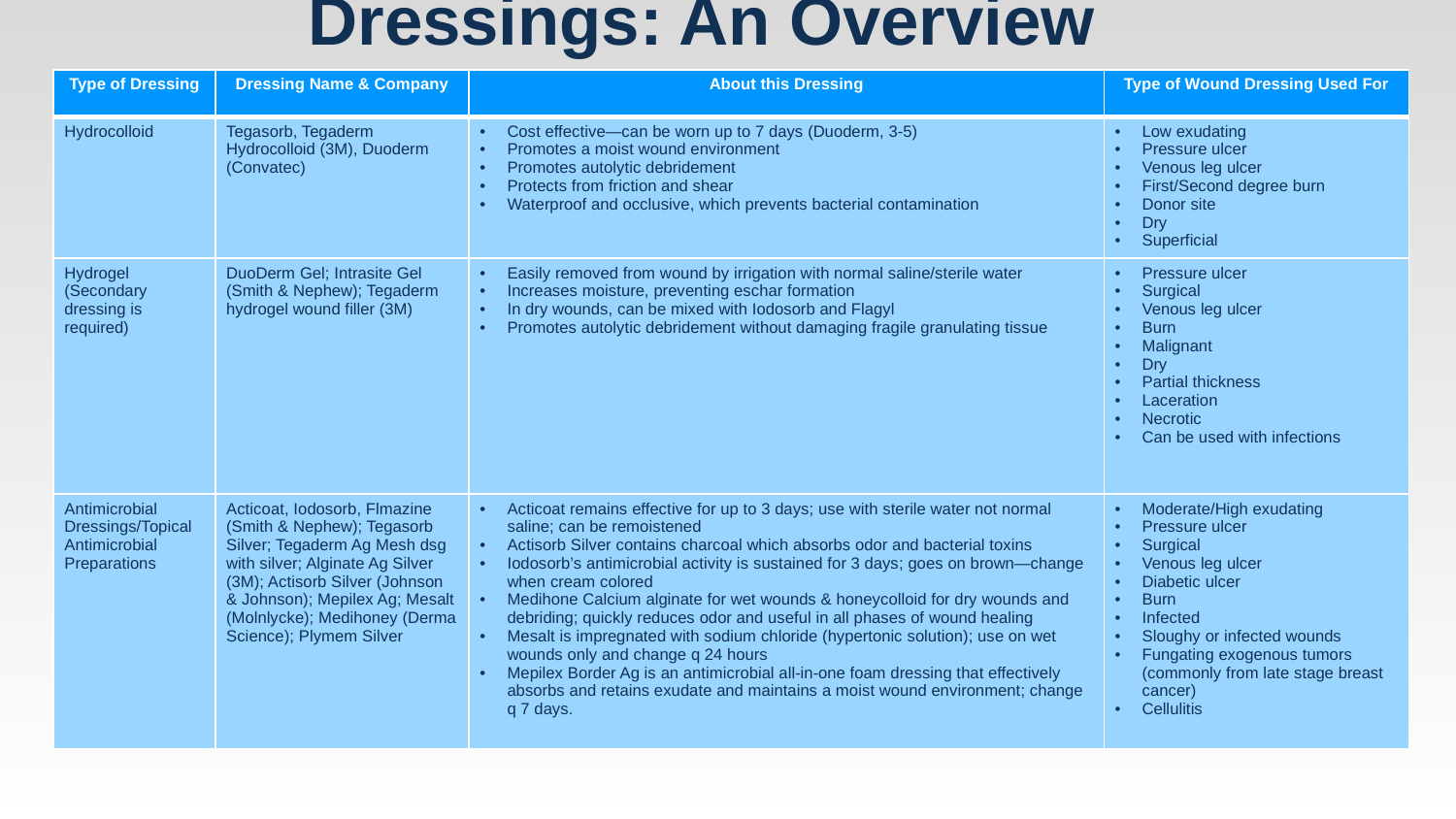

# Dressings: An Overview
| Type of Dressing | Dressing Name & Company | About this Dressing | Type of Wound Dressing Used For |
| --- | --- | --- | --- |
| Hydrocolloid | Tegasorb, Tegaderm Hydrocolloid (3M), Duoderm (Convatec) | Cost effective—can be worn up to 7 days (Duoderm, 3-5) Promotes a moist wound environment Promotes autolytic debridement Protects from friction and shear Waterproof and occlusive, which prevents bacterial contamination | Low exudating Pressure ulcer Venous leg ulcer First/Second degree burn Donor site Dry Superficial |
| Hydrogel (Secondary dressing is required) | DuoDerm Gel; Intrasite Gel (Smith & Nephew); Tegaderm hydrogel wound filler (3M) | Easily removed from wound by irrigation with normal saline/sterile water Increases moisture, preventing eschar formation In dry wounds, can be mixed with Iodosorb and Flagyl Promotes autolytic debridement without damaging fragile granulating tissue | Pressure ulcer Surgical Venous leg ulcer Burn Malignant Dry Partial thickness Laceration Necrotic Can be used with infections |
| Antimicrobial Dressings/Topical Antimicrobial Preparations | Acticoat, Iodosorb, Flmazine (Smith & Nephew); Tegasorb Silver; Tegaderm Ag Mesh dsg with silver; Alginate Ag Silver (3M); Actisorb Silver (Johnson & Johnson); Mepilex Ag; Mesalt (Molnlycke); Medihoney (Derma Science); Plymem Silver | Acticoat remains effective for up to 3 days; use with sterile water not normal saline; can be remoistened Actisorb Silver contains charcoal which absorbs odor and bacterial toxins Iodosorb’s antimicrobial activity is sustained for 3 days; goes on brown—change when cream colored Medihone Calcium alginate for wet wounds & honeycolloid for dry wounds and debriding; quickly reduces odor and useful in all phases of wound healing Mesalt is impregnated with sodium chloride (hypertonic solution); use on wet wounds only and change q 24 hours Mepilex Border Ag is an antimicrobial all-in-one foam dressing that effectively absorbs and retains exudate and maintains a moist wound environment; change q 7 days. | Moderate/High exudating Pressure ulcer Surgical Venous leg ulcer Diabetic ulcer Burn Infected Sloughy or infected wounds Fungating exogenous tumors (commonly from late stage breast cancer) Cellulitis |